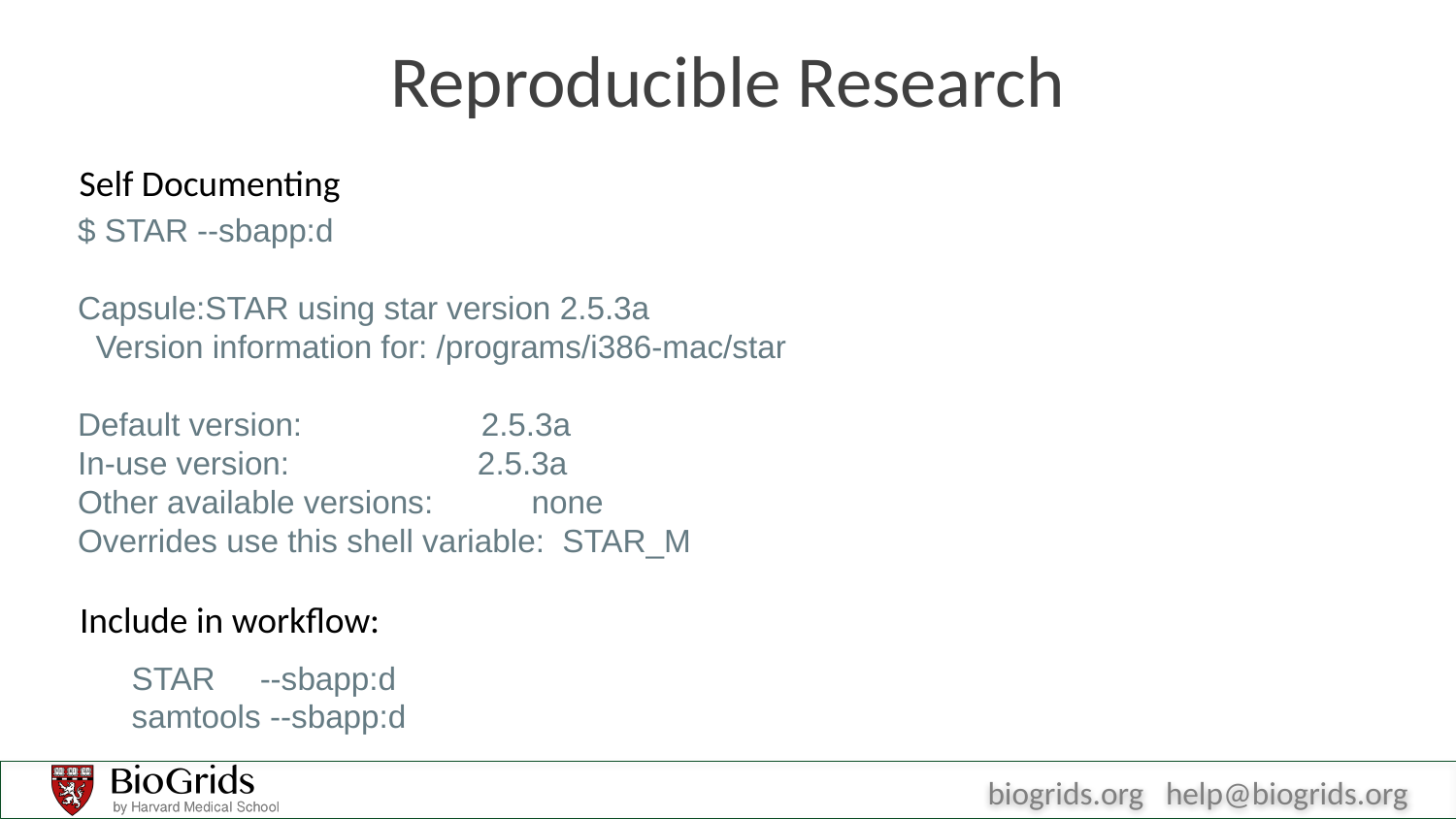

# Reproducible Research
Self Documenting
$ STAR --sbapp:d

Capsule:STAR using star version 2.5.3a
  Version information for: /programs/i386-mac/star

Default version:                    2.5.3a
In-use version:                     2.5.3a
Other available versions:           none
Overrides use this shell variable:  STAR_M
Include in workflow:
 STAR     --sbapp:d
 samtools --sbapp:d